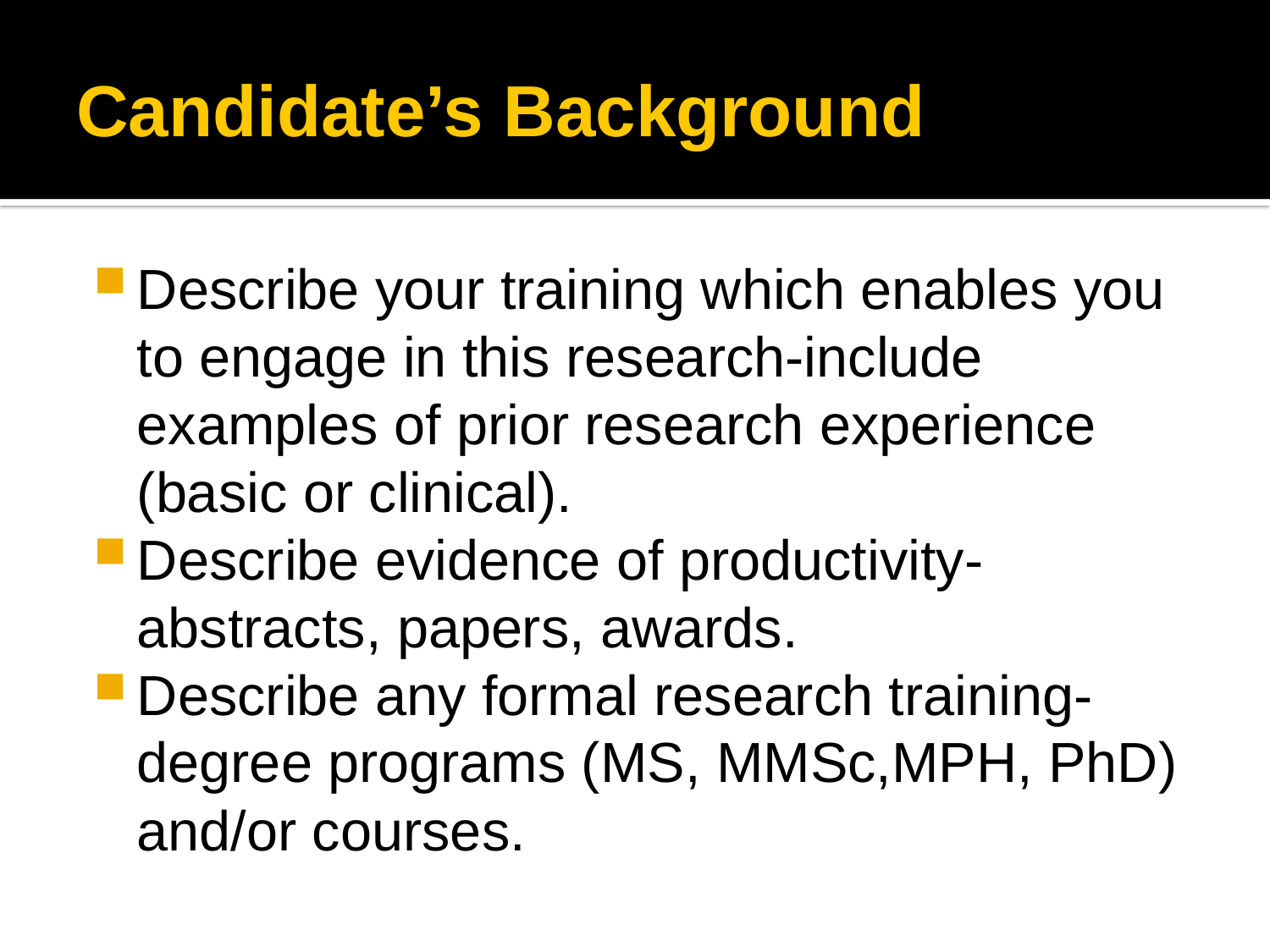

Candidate’s Background
Describe your training which enables you to engage in this research-include examples of prior research experience (basic or clinical).
Describe evidence of productivity- abstracts, papers, awards.
Describe any formal research training-degree programs (MS, MMSc,MPH, PhD) and/or courses.